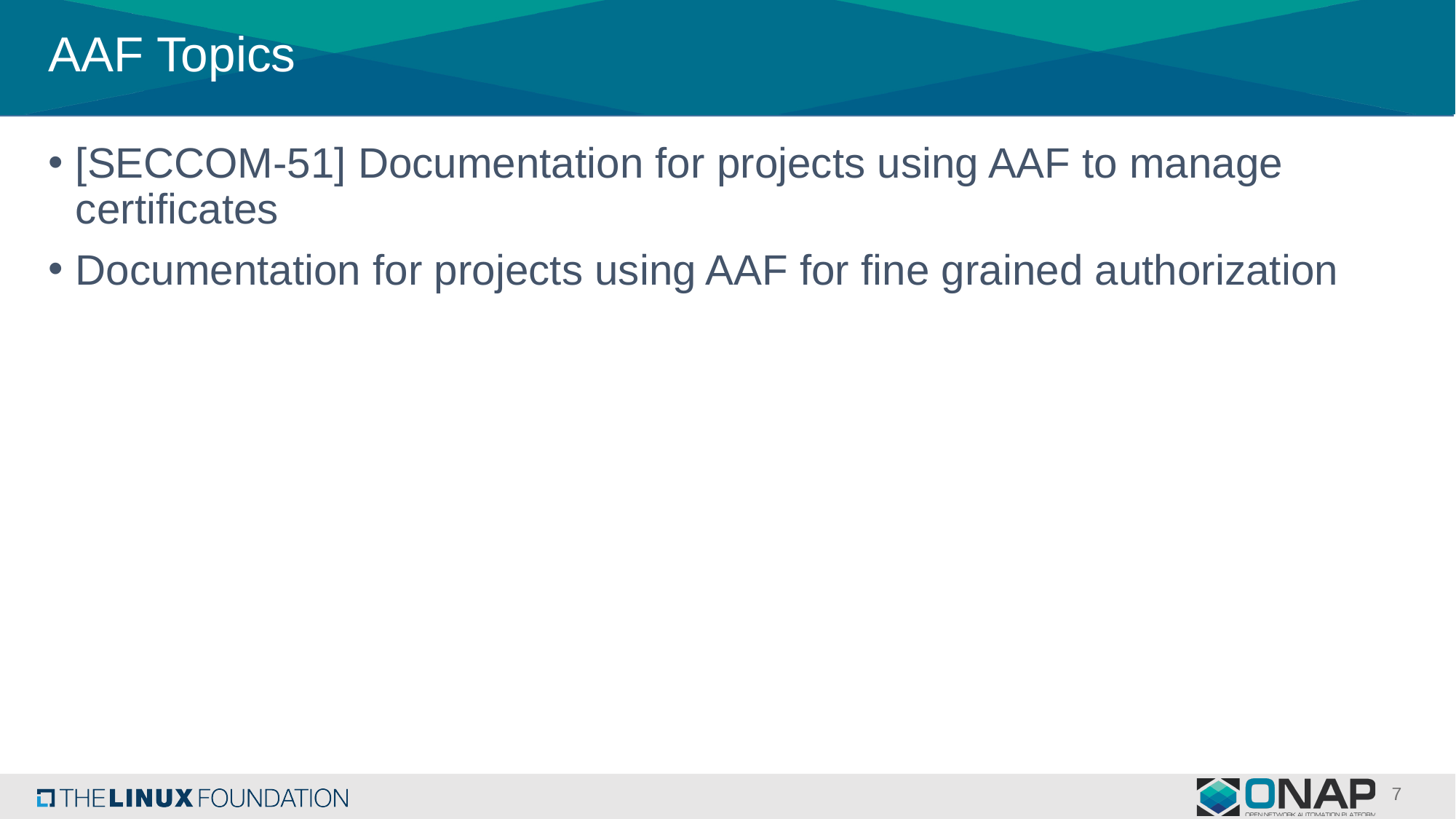

# AAF Topics
[SECCOM-51] Documentation for projects using AAF to manage certificates
Documentation for projects using AAF for fine grained authorization
7